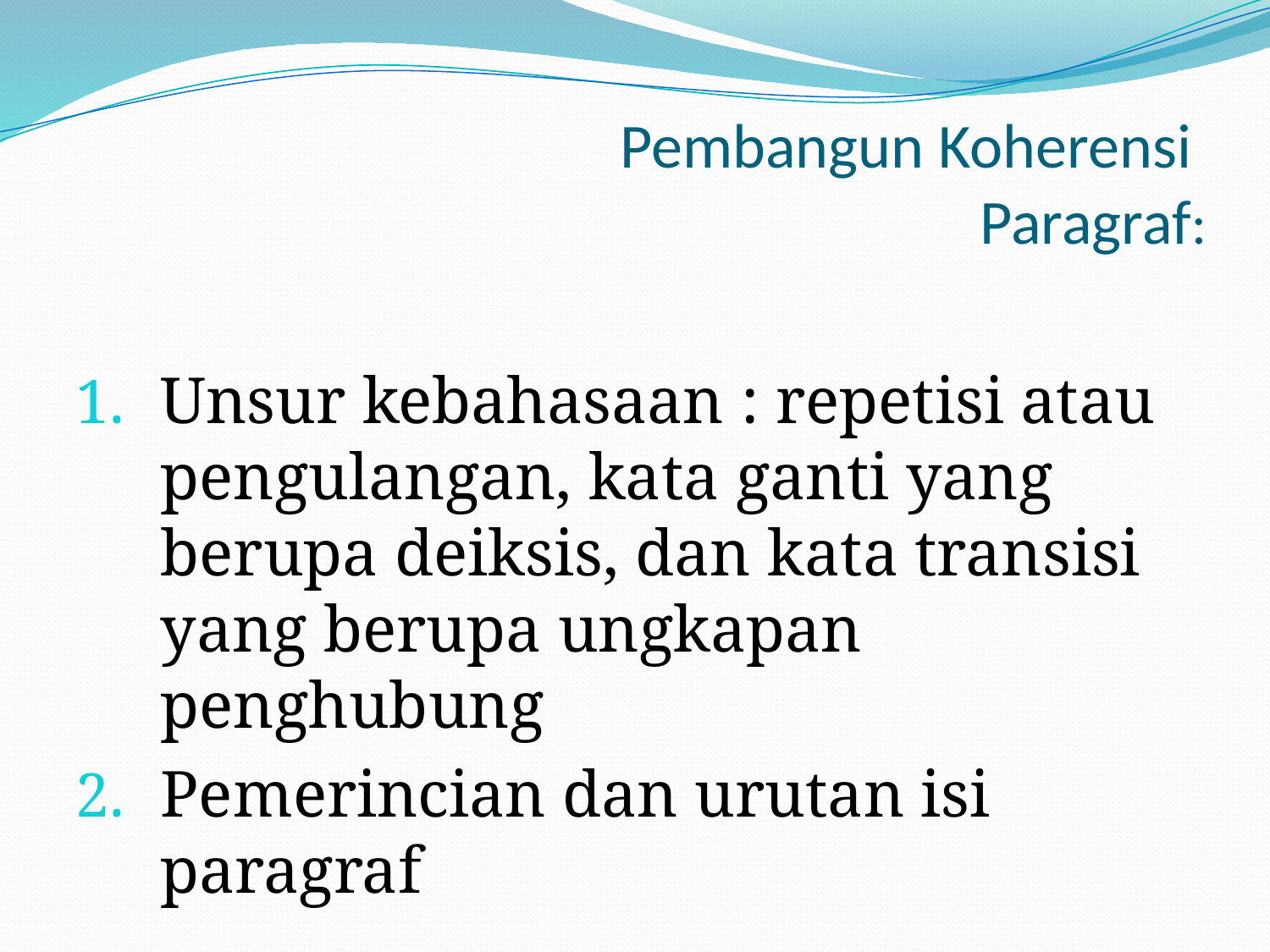

# Pembangun Koherensi Paragraf:
Unsur kebahasaan : repetisi atau pengulangan, kata ganti yang berupa deiksis, dan kata transisi yang berupa ungkapan penghubung
Pemerincian dan urutan isi paragraf